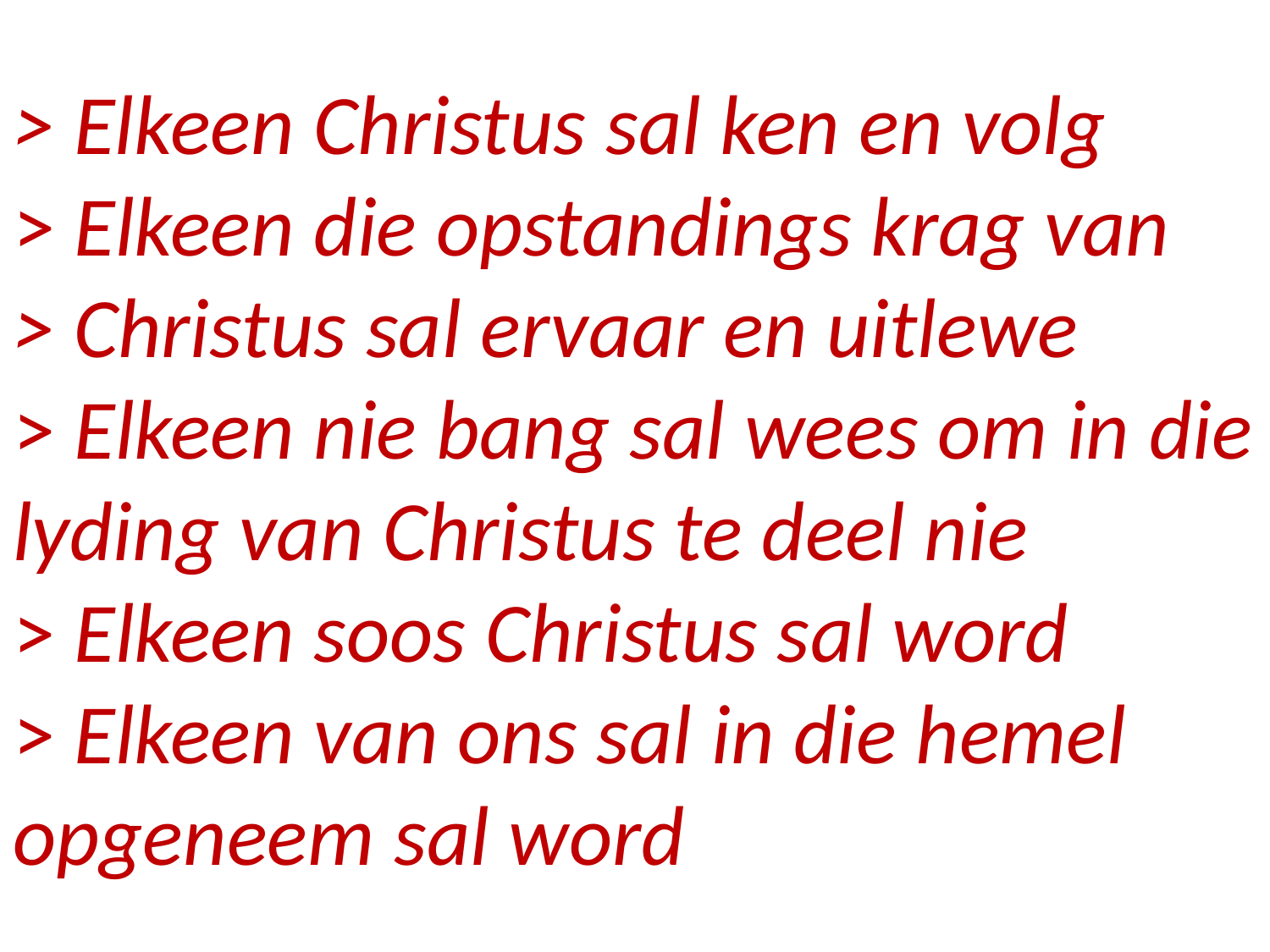

# > Elkeen Christus sal ken en volg > Elkeen die opstandings krag van > Christus sal ervaar en uitlewe > Elkeen nie bang sal wees om in die lyding van Christus te deel nie > Elkeen soos Christus sal word > Elkeen van ons sal in die hemel opgeneem sal word